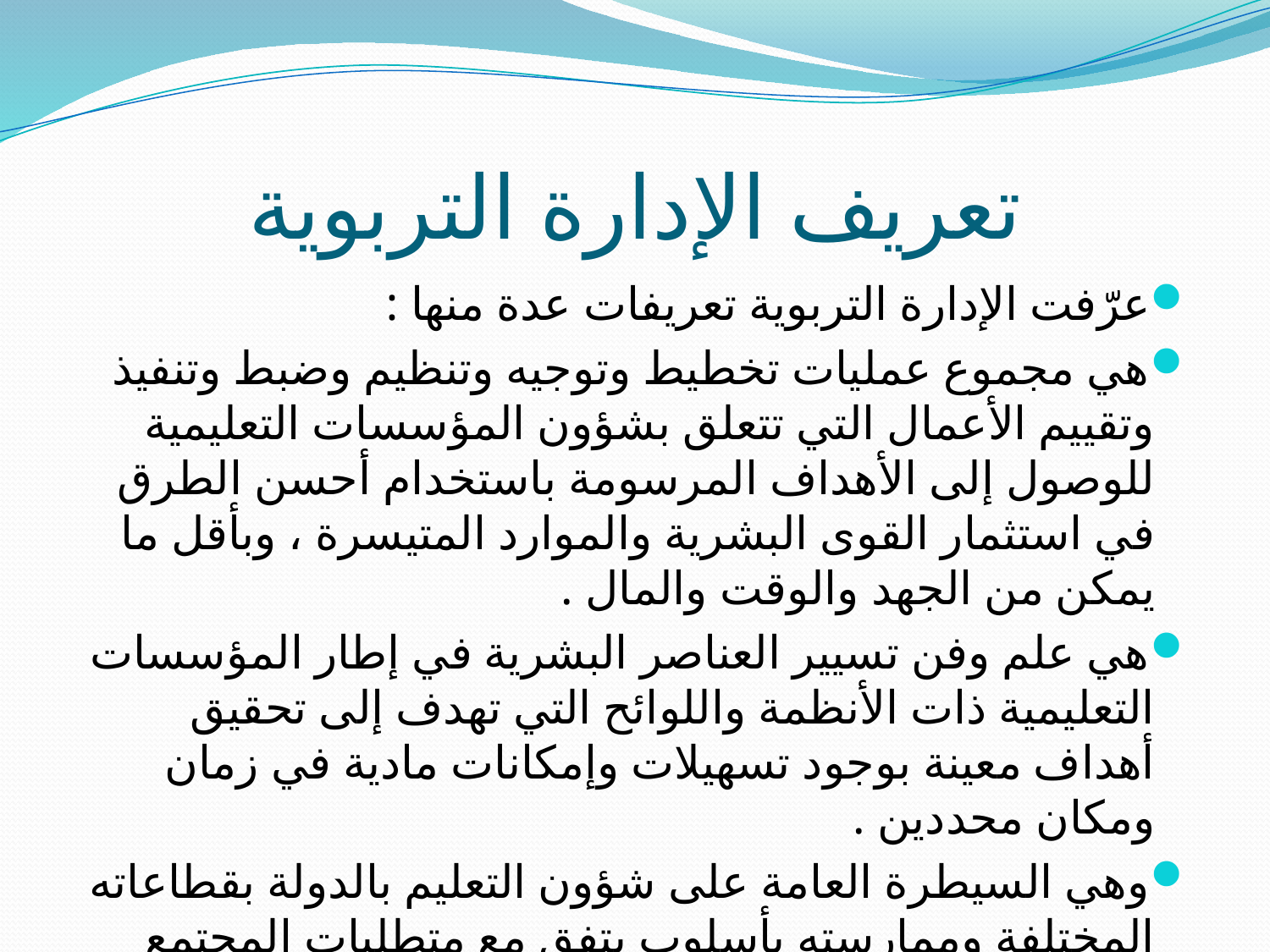

# تعريف الإدارة التربوية
عرّفت الإدارة التربوية تعريفات عدة منها :
هي مجموع عمليات تخطيط وتوجيه وتنظيم وضبط وتنفيذ وتقييم الأعمال التي تتعلق بشؤون المؤسسات التعليمية للوصول إلى الأهداف المرسومة باستخدام أحسن الطرق في استثمار القوى البشرية والموارد المتيسرة ، وبأقل ما يمكن من الجهد والوقت والمال .
هي علم وفن تسيير العناصر البشرية في إطار المؤسسات التعليمية ذات الأنظمة واللوائح التي تهدف إلى تحقيق أهداف معينة بوجود تسهيلات وإمكانات مادية في زمان ومكان محددين .
وهي السيطرة العامة على شؤون التعليم بالدولة بقطاعاته المختلفة وممارسته بأسلوب يتفق مع متطلبات المجتمع والفلسفة التربوية السائدة .